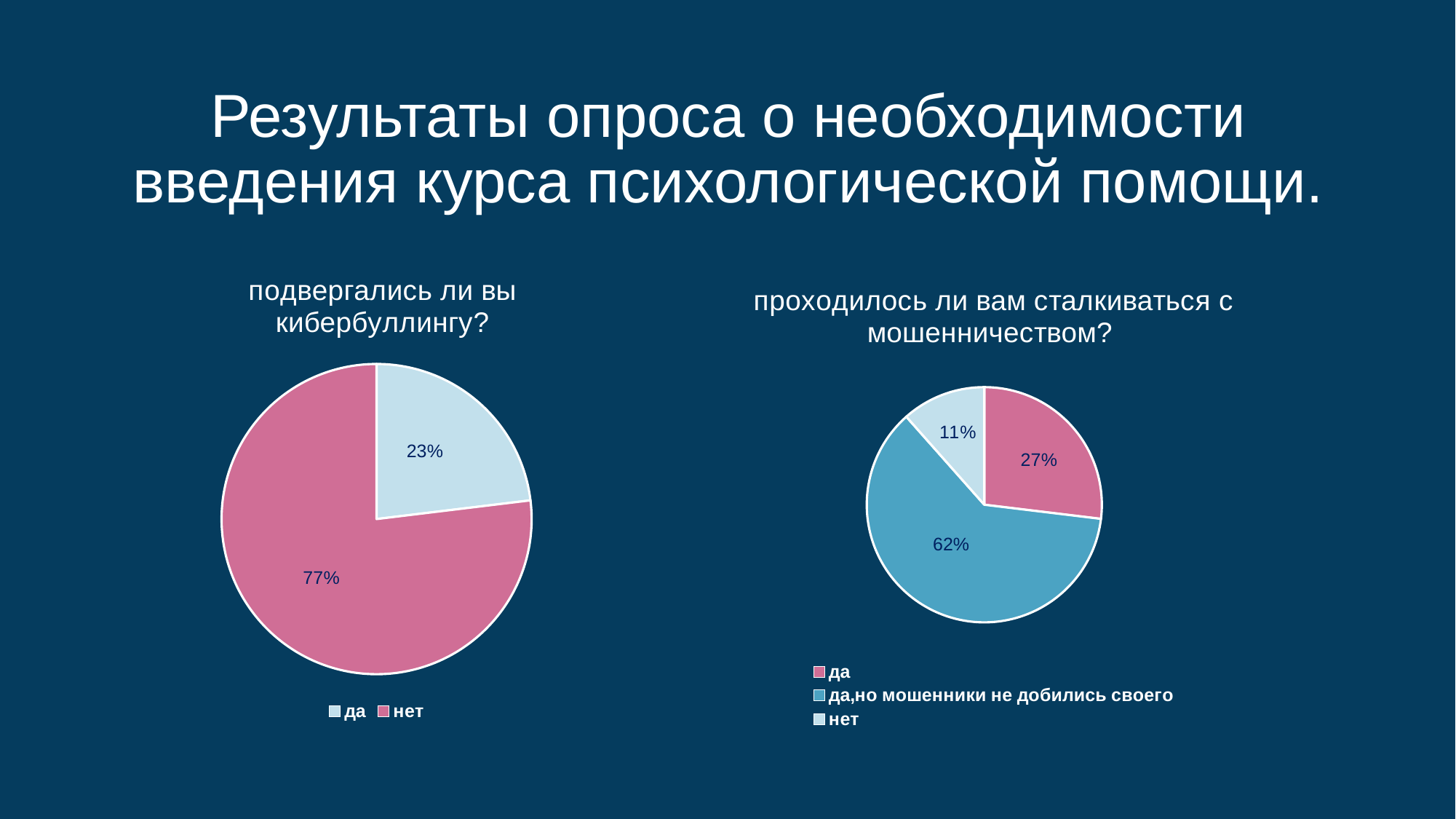

# Результаты опроса о необходимости введения курса психологической помощи.

### Chart: подвергались ли вы кибербуллингу?

| Category | подвергались ли вы кибербуллингу |
|---|---|
| да | 12.0 |
| нет | 40.0 |

### Chart: проходилось ли вам сталкиваться с мошенничеством?

| Category | проходилось ли вам сталкиваться с мошеничеством  |
|---|---|
| да | 14.0 |
| да,но мошенники не добились своего | 32.0 |
| нет | 6.0 |